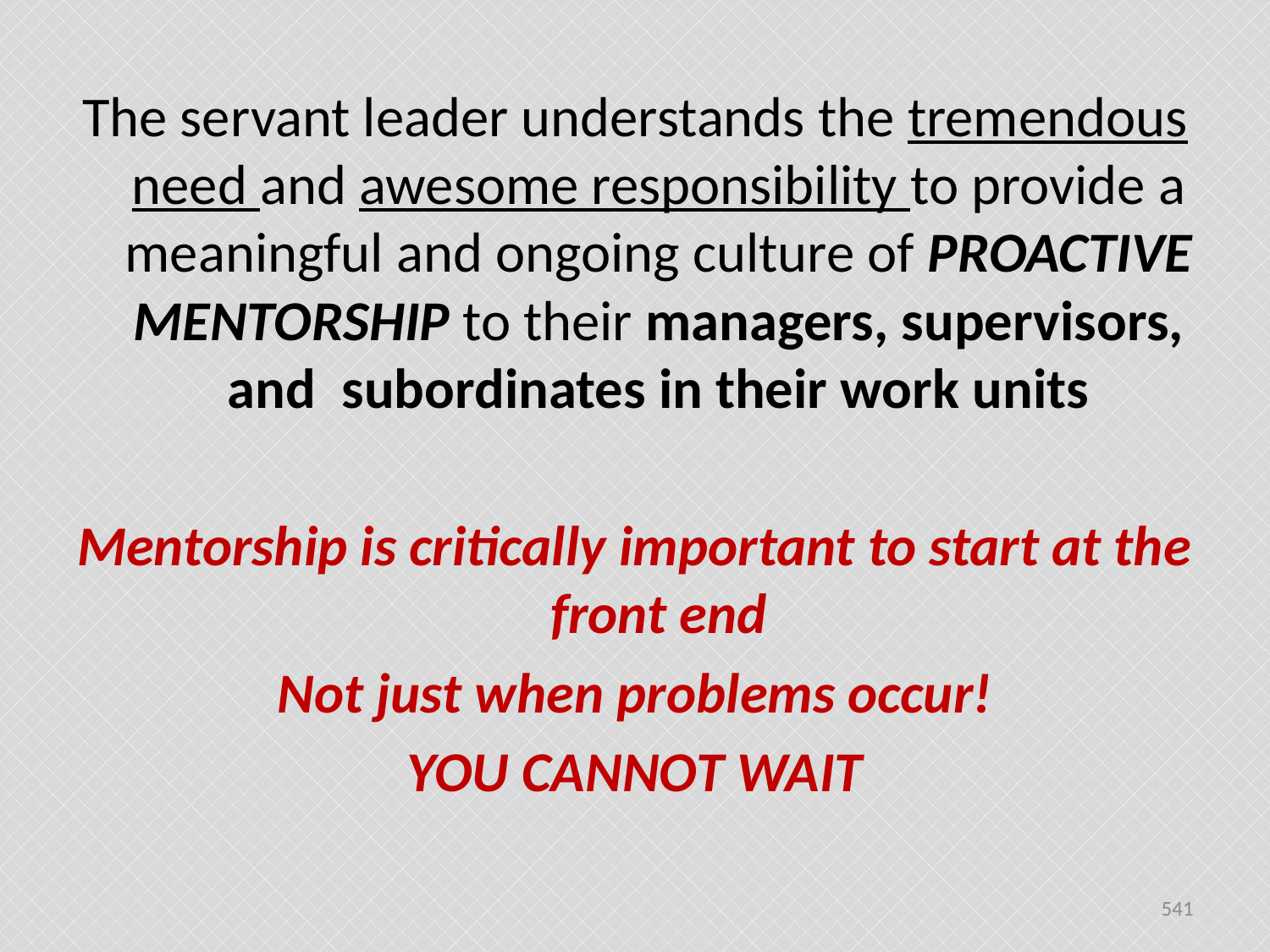

The servant leader understands the tremendous need and awesome responsibility to provide a meaningful and ongoing culture of PROACTIVE MENTORSHIP to their managers, supervisors, and  subordinates in their work units

Mentorship is critically important to start at the front end
Not just when problems occur!
YOU CANNOT WAIT
541